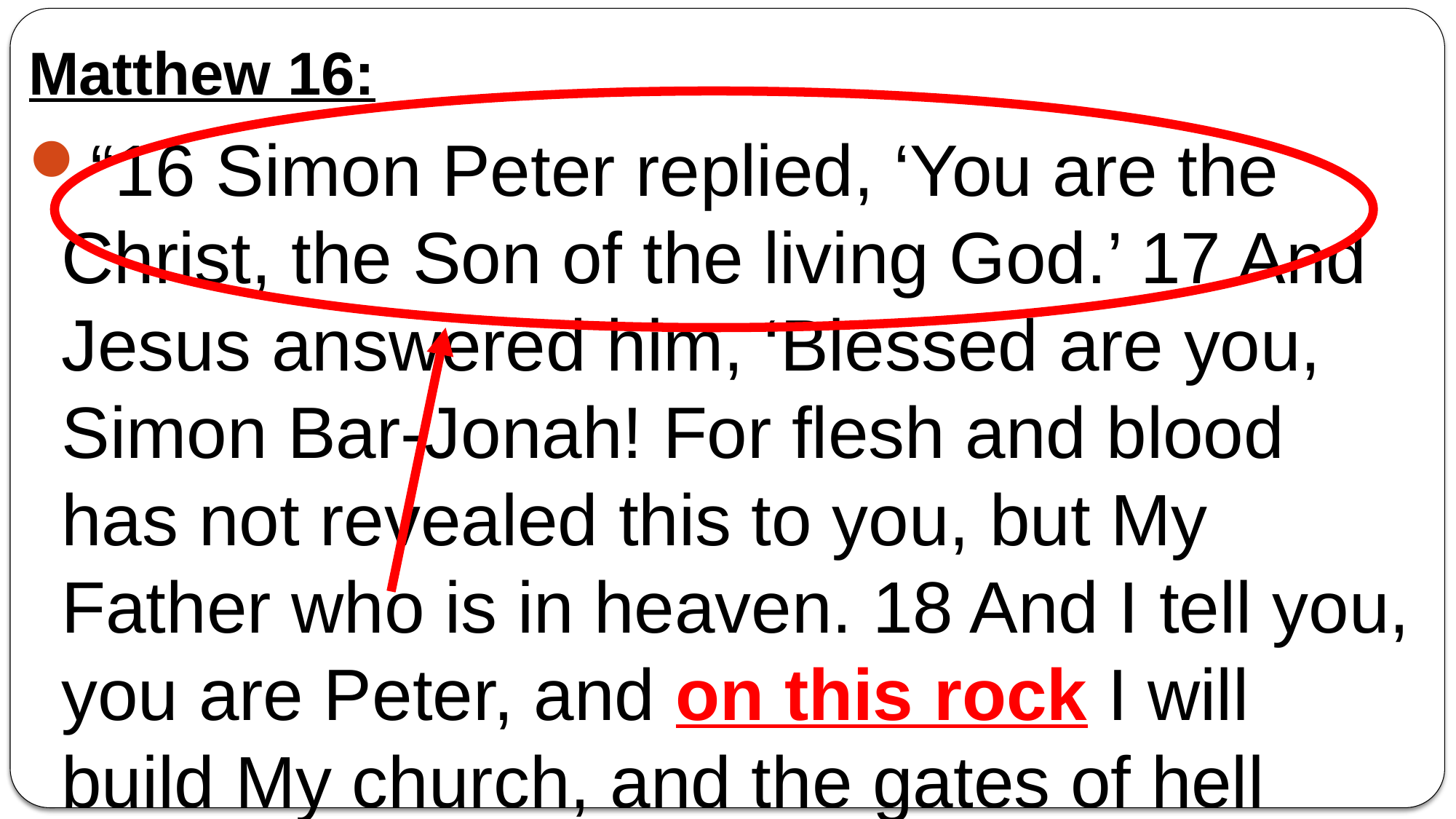

Matthew 16:

“16 Simon Peter replied, ‘You are the Christ, the Son of the living God.’ 17 And Jesus answered him, ‘Blessed are you, Simon Bar-Jonah! For flesh and blood has not revealed this to you, but My Father who is in heaven. 18 And I tell you, you are Peter, and on this rock I will build My church, and the gates of hell shall not prevail against it.’”